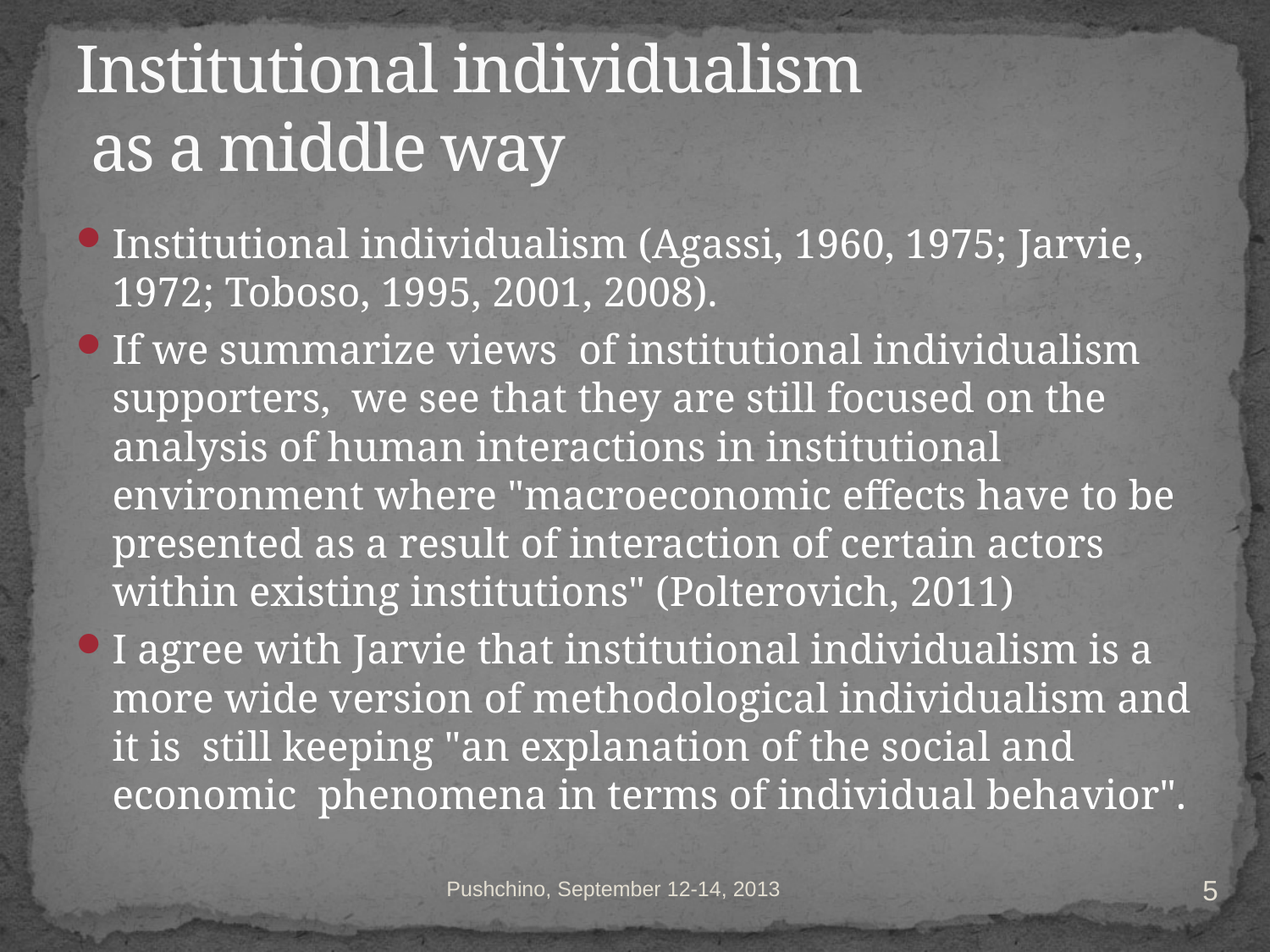

# Institutional individualism as a middle way
Institutional individualism (Agassi, 1960, 1975; Jarvie, 1972; Toboso, 1995, 2001, 2008).
If we summarize views  of institutional individualism supporters,  we see that they are still focused on the analysis of human interactions in institutional environment where "macroeconomic effects have to be presented as a result of interaction of certain actors within existing institutions" (Polterovich, 2011)
I agree with Jarvie that institutional individualism is a more wide version of methodological individualism and it is  still keeping "an explanation of the social and economic  phenomena in terms of individual behavior".

5
Pushchino, September 12-14, 2013